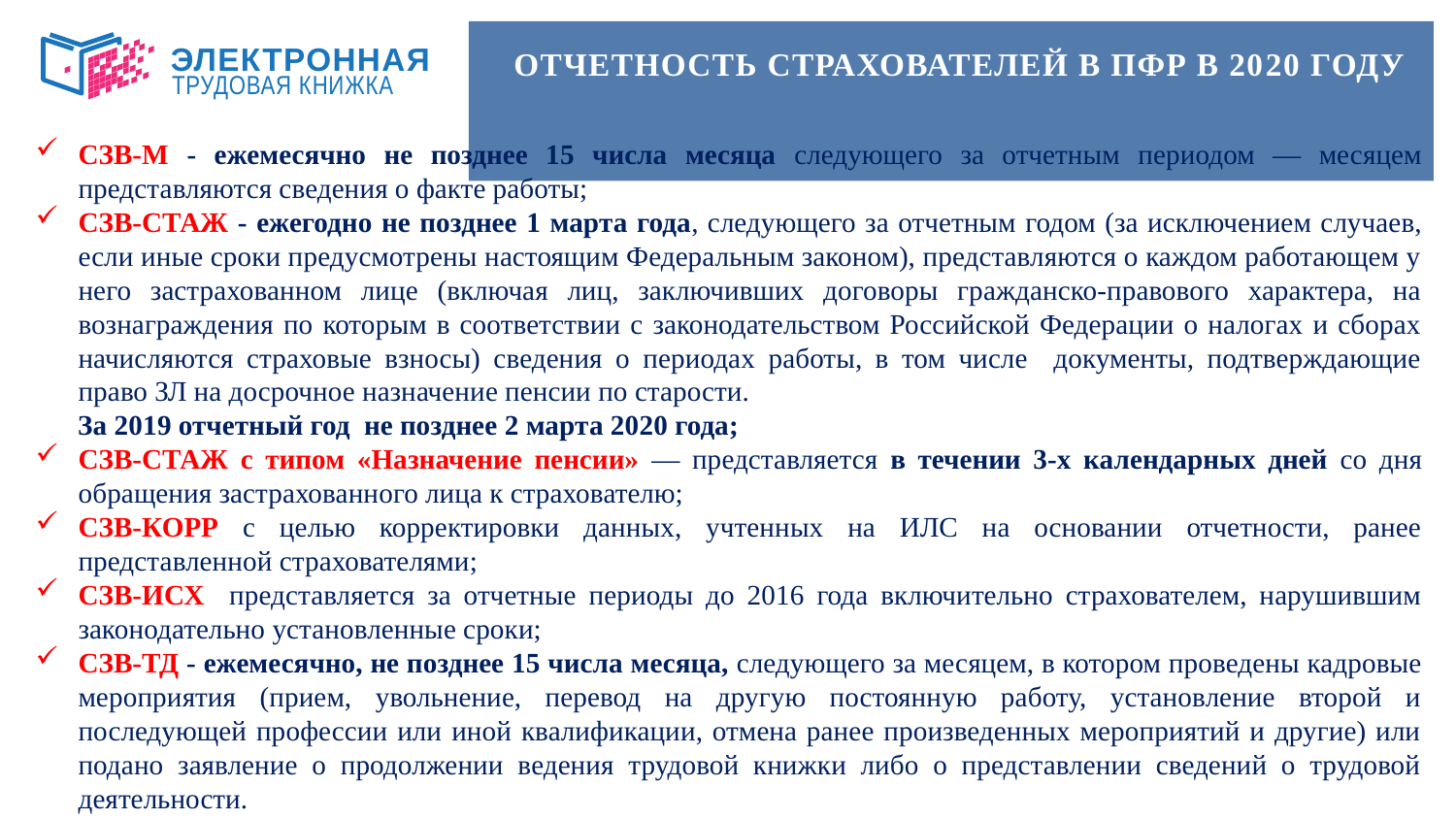

# Отчетность страхователей в ПФР в 2020 году
ЭЛЕКТРОННАЯ

ТРУДОВАЯ КНИЖКА

СЗВ-М - ежемесячно не позднее 15 числа месяца следующего за отчетным периодом — месяцем представляются сведения о факте работы;
СЗВ-СТАЖ - ежегодно не позднее 1 марта года, следующего за отчетным годом (за исключением случаев, если иные сроки предусмотрены настоящим Федеральным законом), представляются о каждом работающем у него застрахованном лице (включая лиц, заключивших договоры гражданско-правового характера, на вознаграждения по которым в соответствии с законодательством Российской Федерации о налогах и сборах начисляются страховые взносы) сведения о периодах работы, в том числе  документы, подтверждающие право ЗЛ на досрочное назначение пенсии по старости.
      За 2019 отчетный год  не позднее 2 марта 2020 года;
СЗВ-СТАЖ с типом «Назначение пенсии» — представляется в течении 3-х календарных дней со дня обращения застрахованного лица к страхователю;
СЗВ-КОРР с целью корректировки данных, учтенных на ИЛС на основании отчетности, ранее представленной страхователями;
СЗВ-ИСХ  представляется за отчетные периоды до 2016 года включительно страхователем, нарушившим законодательно установленные сроки;
СЗВ-ТД - ежемесячно, не позднее 15 числа месяца, следующего за месяцем, в котором проведены кадровые мероприятия (прием, увольнение, перевод на другую постоянную работу, установление второй и последующей профессии или иной квалификации, отмена ранее произведенных мероприятий и другие) или подано заявление о продолжении ведения трудовой книжки либо о представлении сведений о трудовой деятельности.